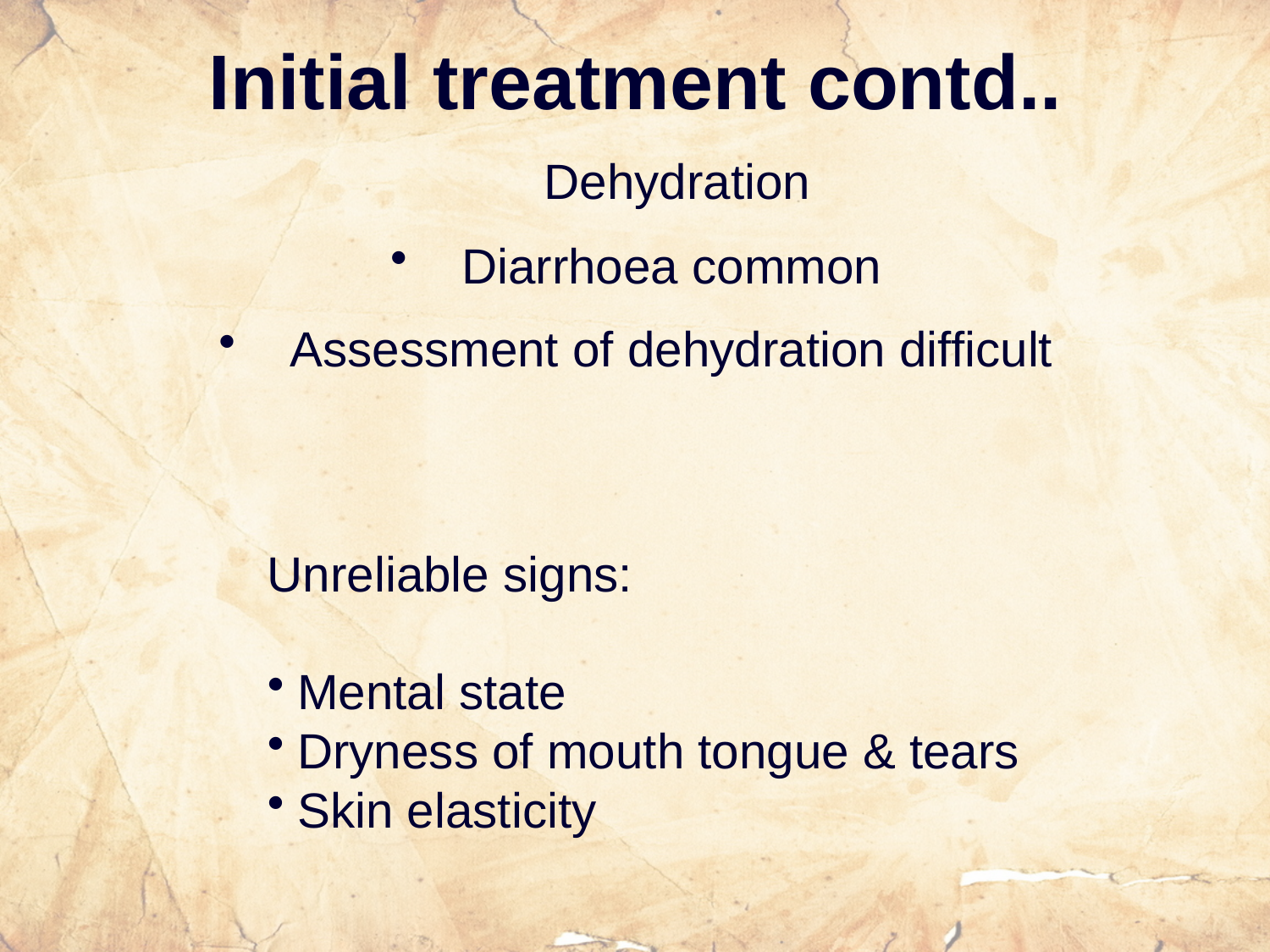

Initial treatment contd..
      Dehydration
   Diarrhoea common
   Assessment of dehydration difficult

Unreliable signs:

Mental state
Dryness of mouth tongue & tears
Skin elasticity